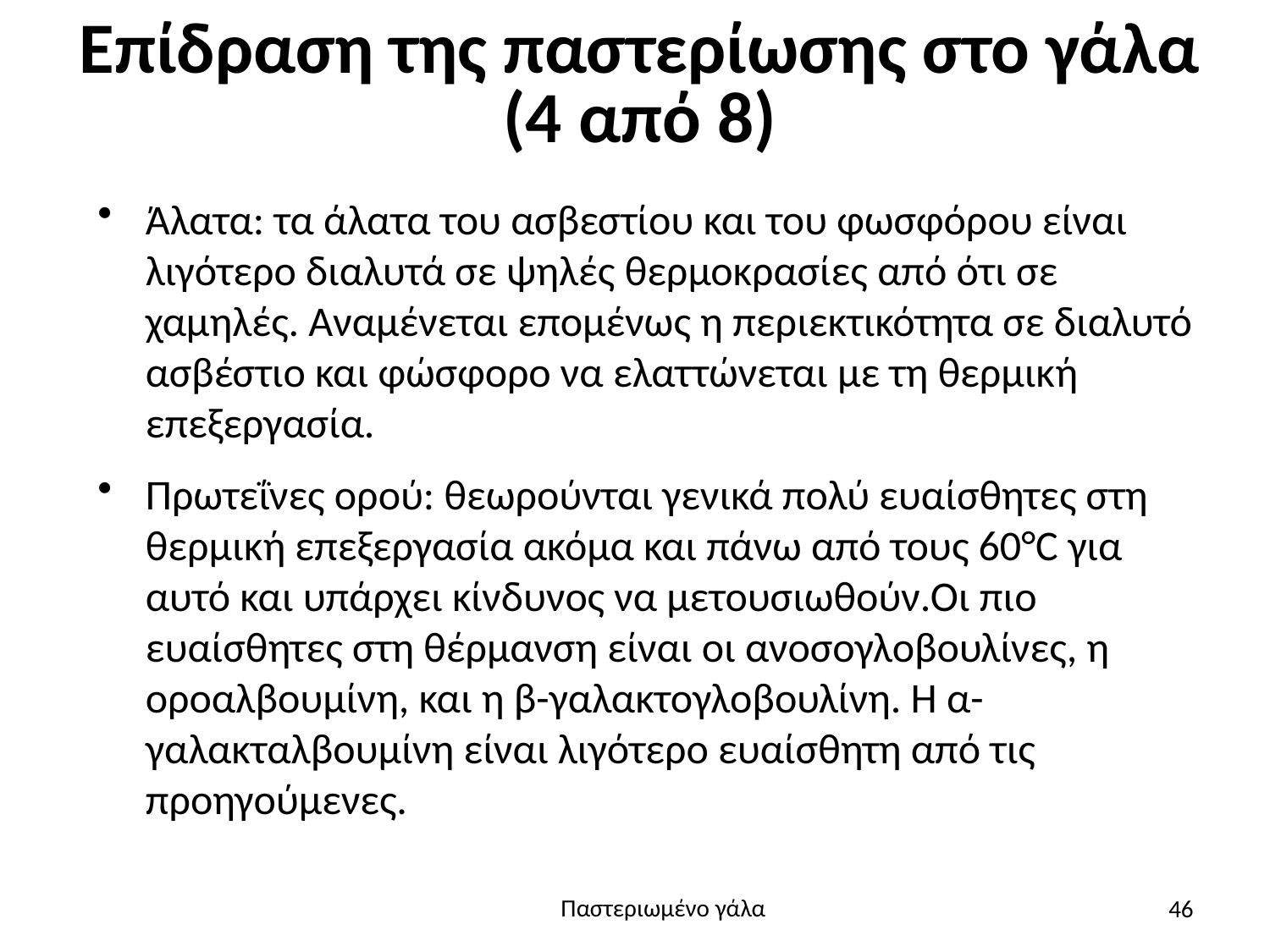

# Επίδραση της παστερίωσης στο γάλα (4 από 8)
Άλατα: τα άλατα του ασβεστίου και του φωσφόρου είναι λιγότερο διαλυτά σε ψηλές θερμοκρασίες από ότι σε χαμηλές. Αναμένεται επομένως η περιεκτικότητα σε διαλυτό ασβέστιο και φώσφορο να ελαττώνεται με τη θερμική επεξεργασία.
Πρωτεΐνες ορού: θεωρούνται γενικά πολύ ευαίσθητες στη θερμική επεξεργασία ακόμα και πάνω από τους 60°C για αυτό και υπάρχει κίνδυνος να μετουσιωθούν.Οι πιο ευαίσθητες στη θέρμανση είναι οι ανοσογλοβουλίνες, η οροαλβουμίνη, και η β-γαλακτογλοβουλίνη. Η α-γαλακταλβουμίνη είναι λιγότερο ευαίσθητη από τις προηγούμενες.
46
Παστεριωμένο γάλα